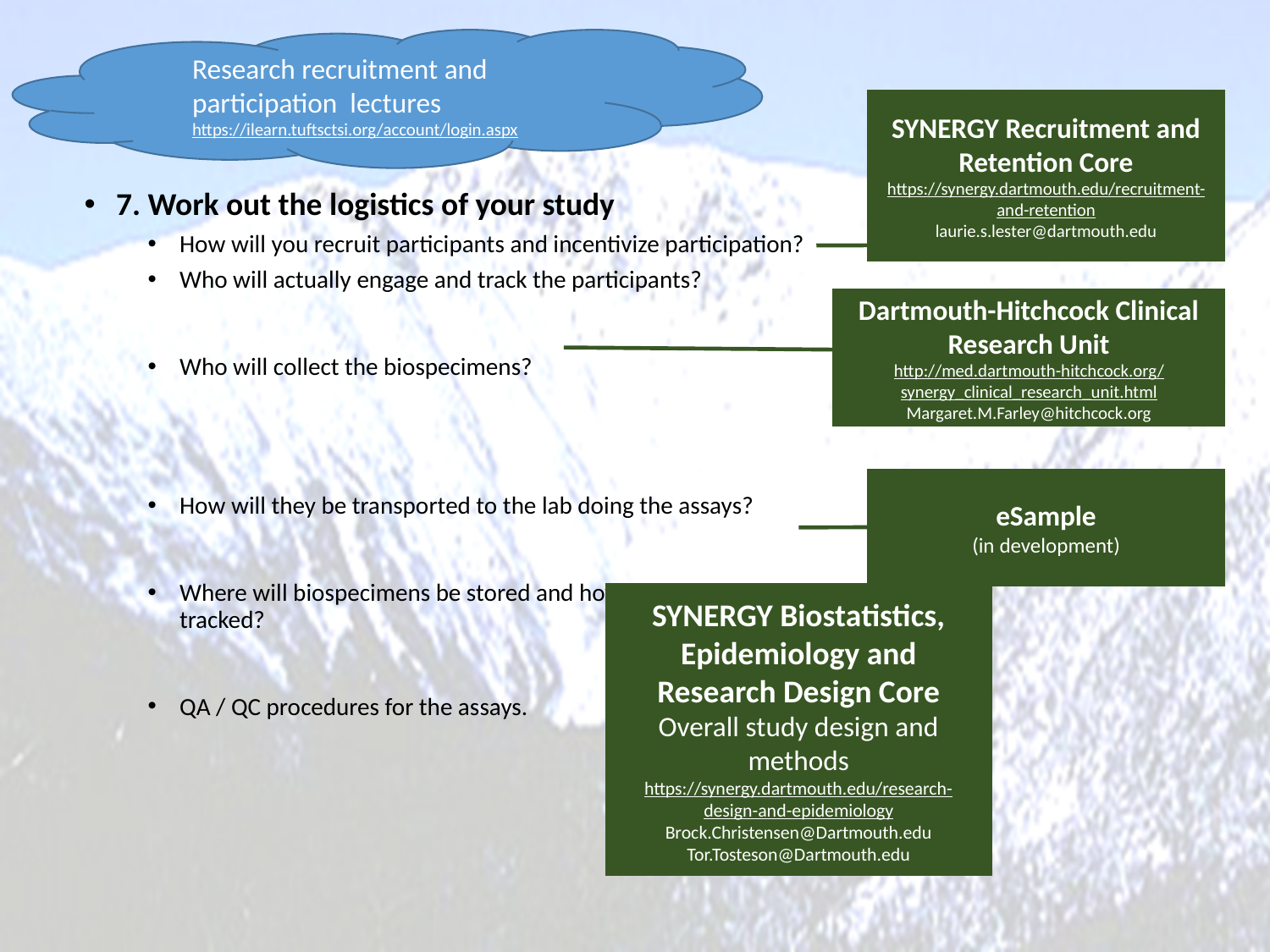

Research recruitment and participation  lectures
https://ilearn.tuftsctsi.org/account/login.aspx
SYNERGY Recruitment and Retention Core
https://synergy.dartmouth.edu/recruitment-and-retention
laurie.s.lester@dartmouth.edu
7. Work out the logistics of your study
How will you recruit participants and incentivize participation?
Who will actually engage and track the participants?

Who will collect the biospecimens?

How will they be transported to the lab doing the assays?

Where will biospecimens be stored and how will the location be tracked?

QA / QC procedures for the assays.

Dartmouth-Hitchcock Clinical Research Unit
http://med.dartmouth-hitchcock.org/synergy_clinical_research_unit.html
Margaret.M.Farley@hitchcock.org
eSample
(in development)
SYNERGY Biostatistics, Epidemiology and Research Design Core
Overall study design and methods
https://synergy.dartmouth.edu/research-design-and-epidemiology
Brock.Christensen@Dartmouth.edu
Tor.Tosteson@Dartmouth.edu